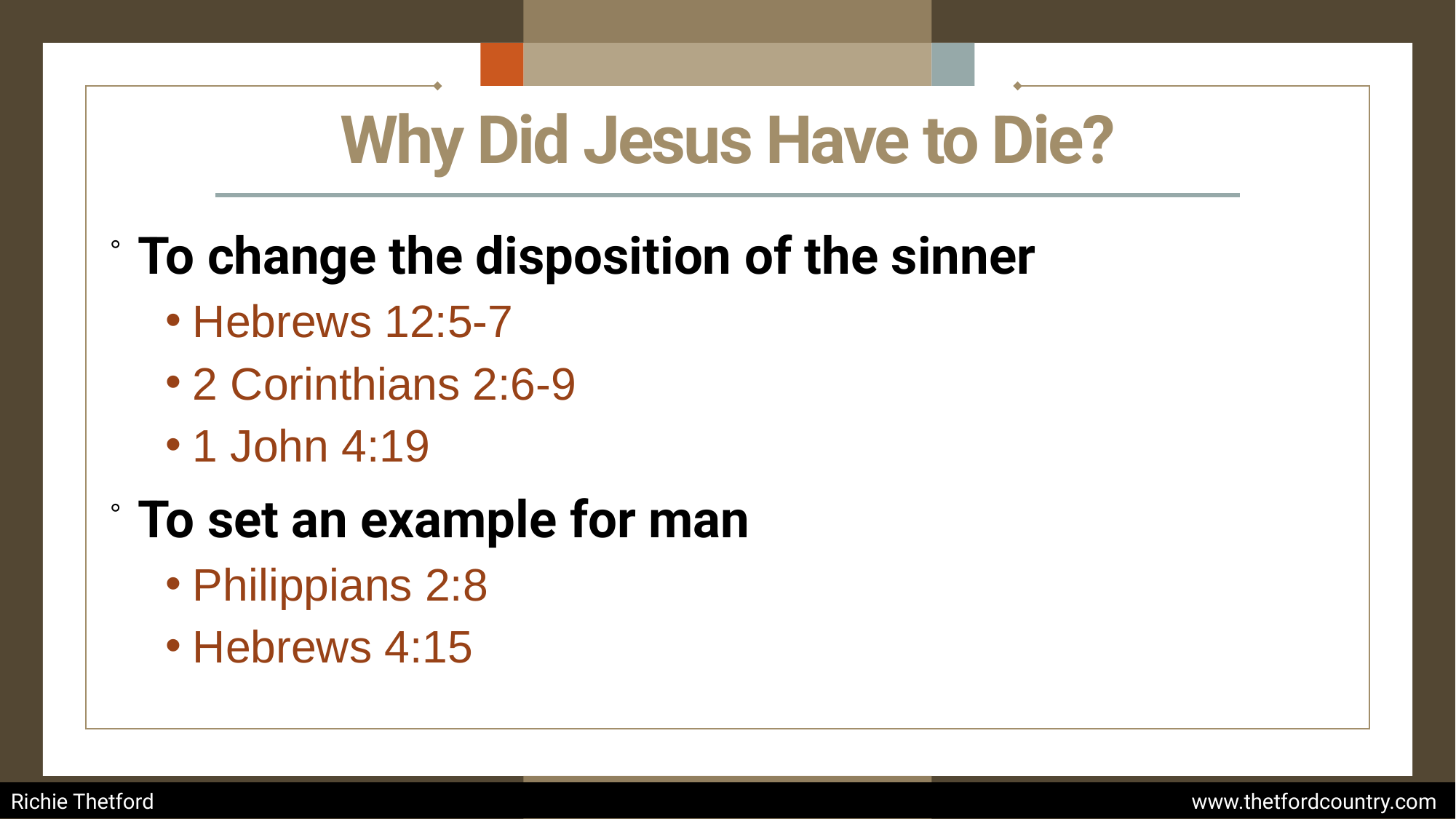

# Why Did Jesus Have to Die?
To change the disposition of the sinner
Hebrews 12:5-7
2 Corinthians 2:6-9
1 John 4:19
To set an example for man
Philippians 2:8
Hebrews 4:15
Richie Thetford									                 www.thetfordcountry.com